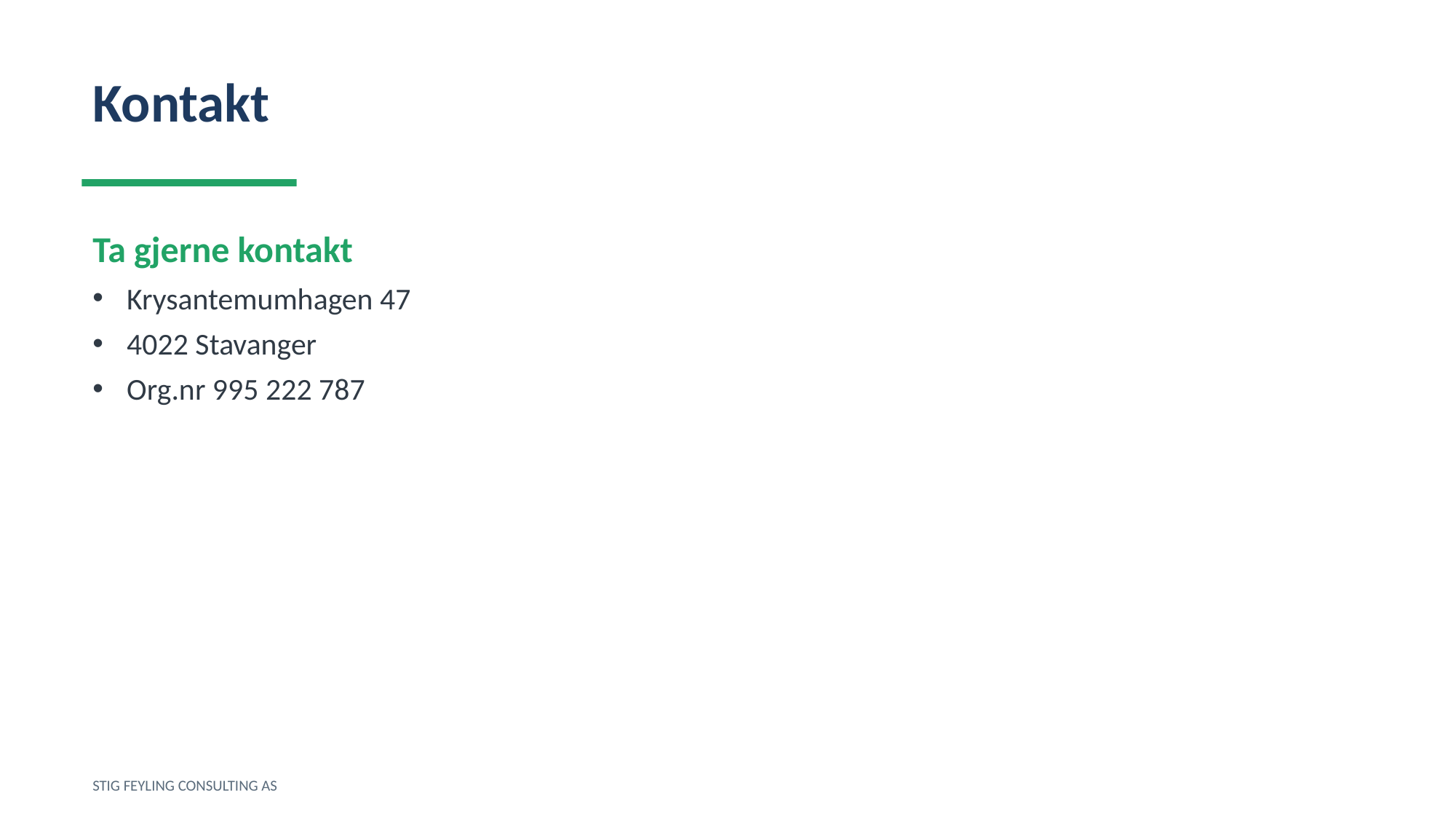

Kontakt

Ta gjerne kontakt
Krysantemumhagen 47
4022 Stavanger
Org.nr 995 222 787
STIG FEYLING CONSULTING AS